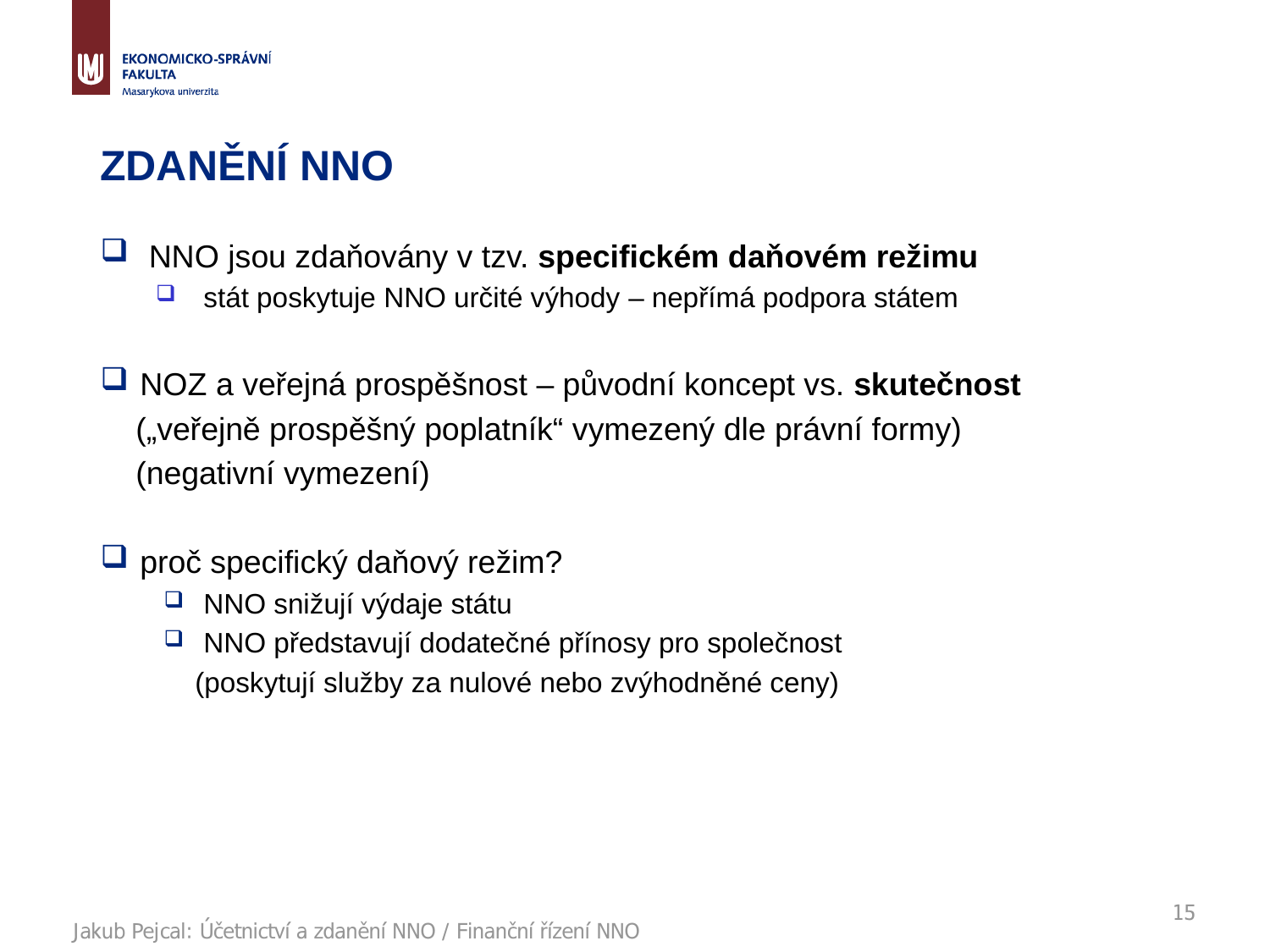

# zdanění NNO
 NNO jsou zdaňovány v tzv. specifickém daňovém režimu
stát poskytuje NNO určité výhody – nepřímá podpora státem

NOZ a veřejná prospěšnost – původní koncept vs. skutečnost
    („veřejně prospěšný poplatník“ vymezený dle právní formy)
    (negativní vymezení)

proč specifický daňový režim?
NNO snižují výdaje státu
NNO představují dodatečné přínosy pro společnost
    (poskytují služby za nulové nebo zvýhodněné ceny)
15
Jakub Pejcal: Účetnictví a zdanění NNO / Finanční řízení NNO